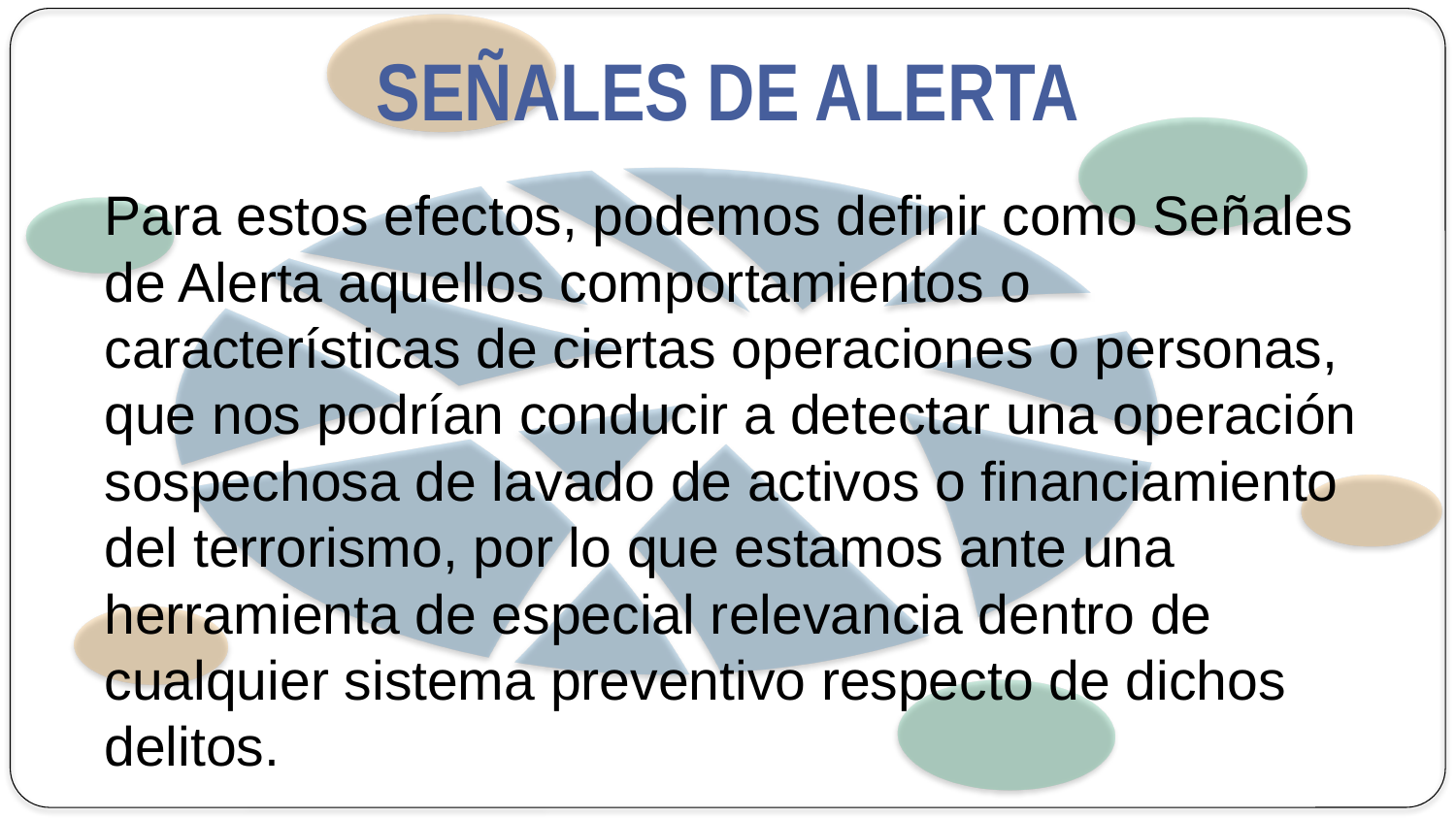

# SEÑALES DE ALERTA
Para estos efectos, podemos definir como Señales de Alerta aquellos comportamientos o características de ciertas operaciones o personas, que nos podrían conducir a detectar una operación sospechosa de lavado de activos o financiamiento del terrorismo, por lo que estamos ante una herramienta de especial relevancia dentro de cualquier sistema preventivo respecto de dichos delitos.